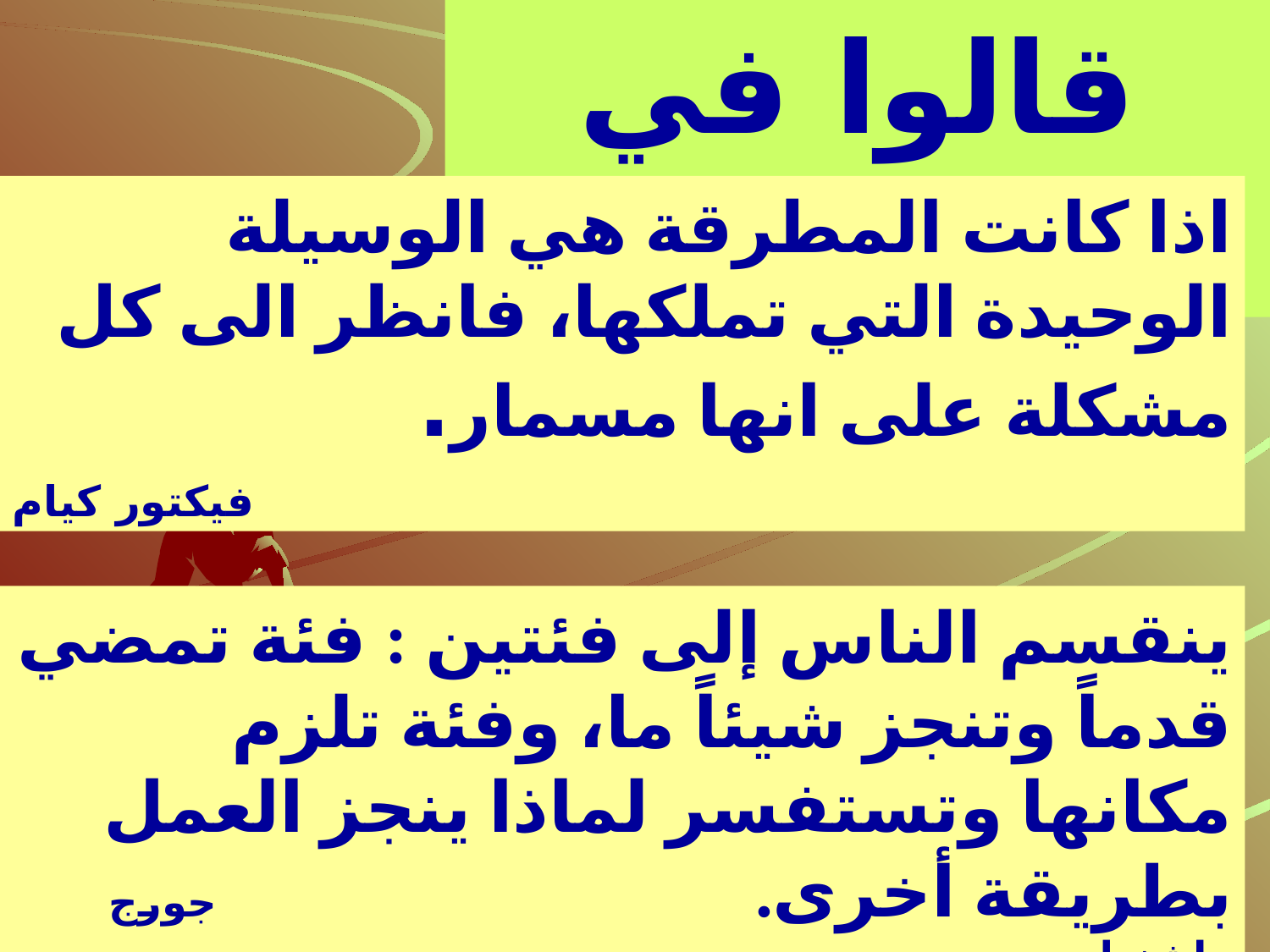

قالوا في القيادة
اذا كانت المطرقة هي الوسيلة الوحيدة التي تملكها، فانظر الى كل مشكلة على انها مسمار.
فيكتور كيام
ينقسم الناس إلى فئتين : فئة تمضي قدماً وتنجز شيئاً ما، وفئة تلزم مكانها وتستفسر لماذا ينجز العمل بطريقة أخرى. 						جورج واشنطن